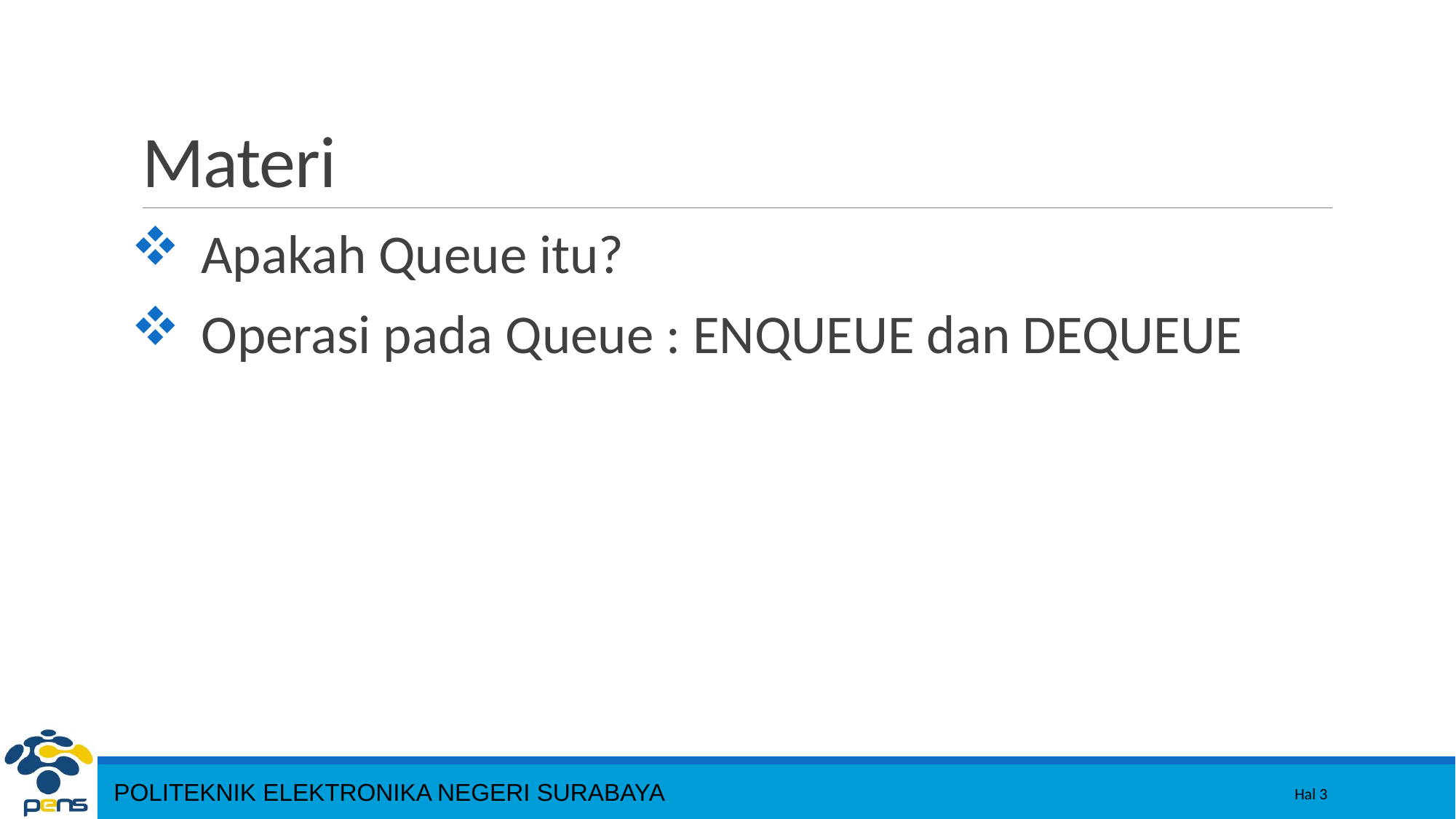

3
# Materi
Apakah Queue itu?
Operasi pada Queue : ENQUEUE dan DEQUEUE